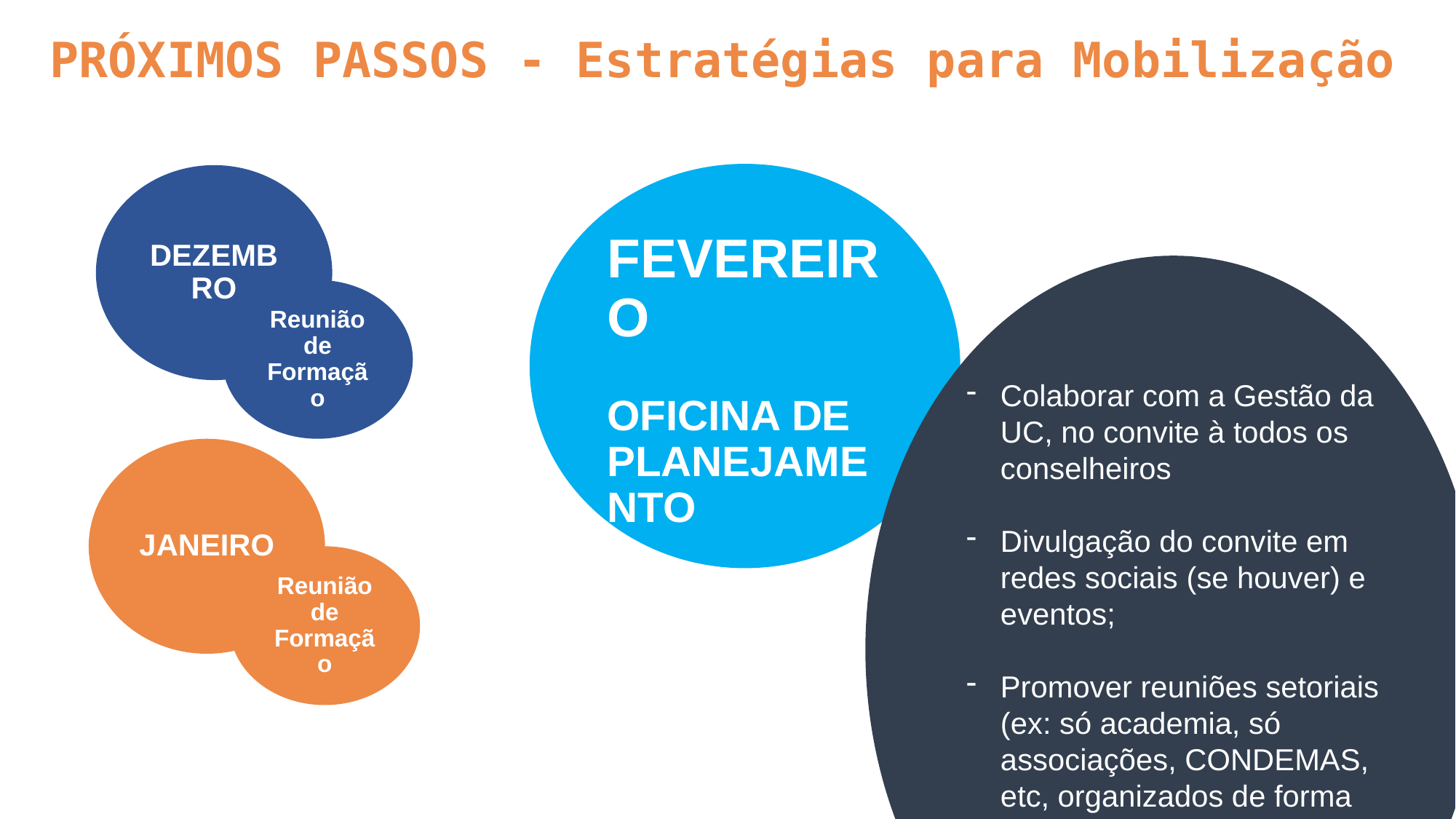

PRÓXIMOS PASSOS - Estratégias para Mobilização
FEVEREIRO

OFICINA DE PLANEJAMENTO

DEZEMBRO
Reunião de Formação
Colaborar com a Gestão da UC, no convite à todos os conselheiros

Divulgação do convite em redes sociais (se houver) e eventos;

Promover reuniões setoriais (ex: só academia, só associações, CONDEMAS, etc, organizados de forma autonoma, FF-NPM pode fornecer os arquivos já utilizados);
JANEIRO
Reunião de Formação